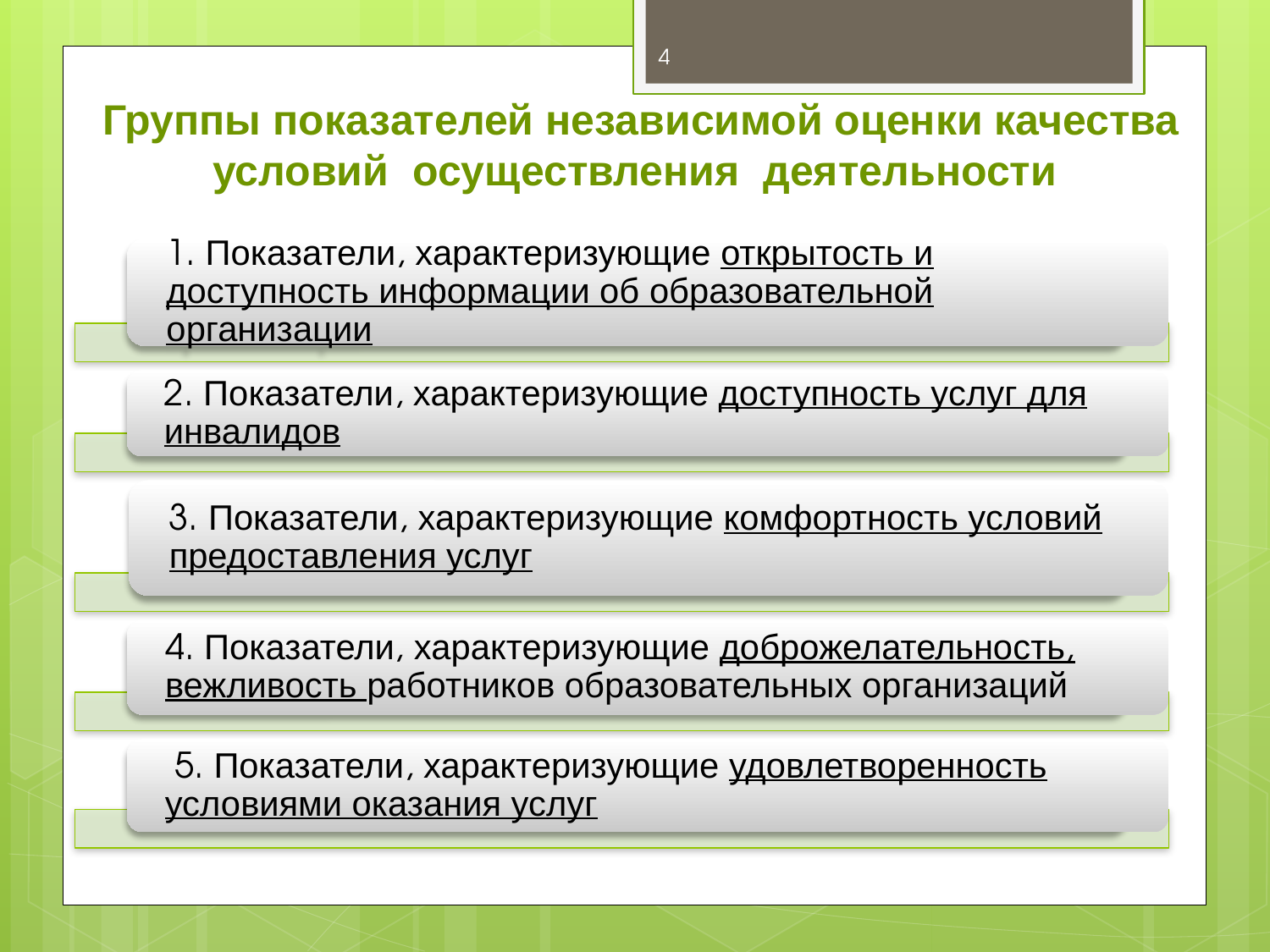

4
 Группы показателей независимой оценки качества условий  осуществления  деятельности
1. Показатели, характеризующие открытость и доступность информации об образовательной организации
2. Показатели, характеризующие доступность услуг для инвалидов
3. Показатели, характеризующие комфортность условий предоставления услуг
4. Показатели, характеризующие доброжелательность, вежливость работников образовательных организаций
 5. Показатели, характеризующие удовлетворенность условиями оказания услуг